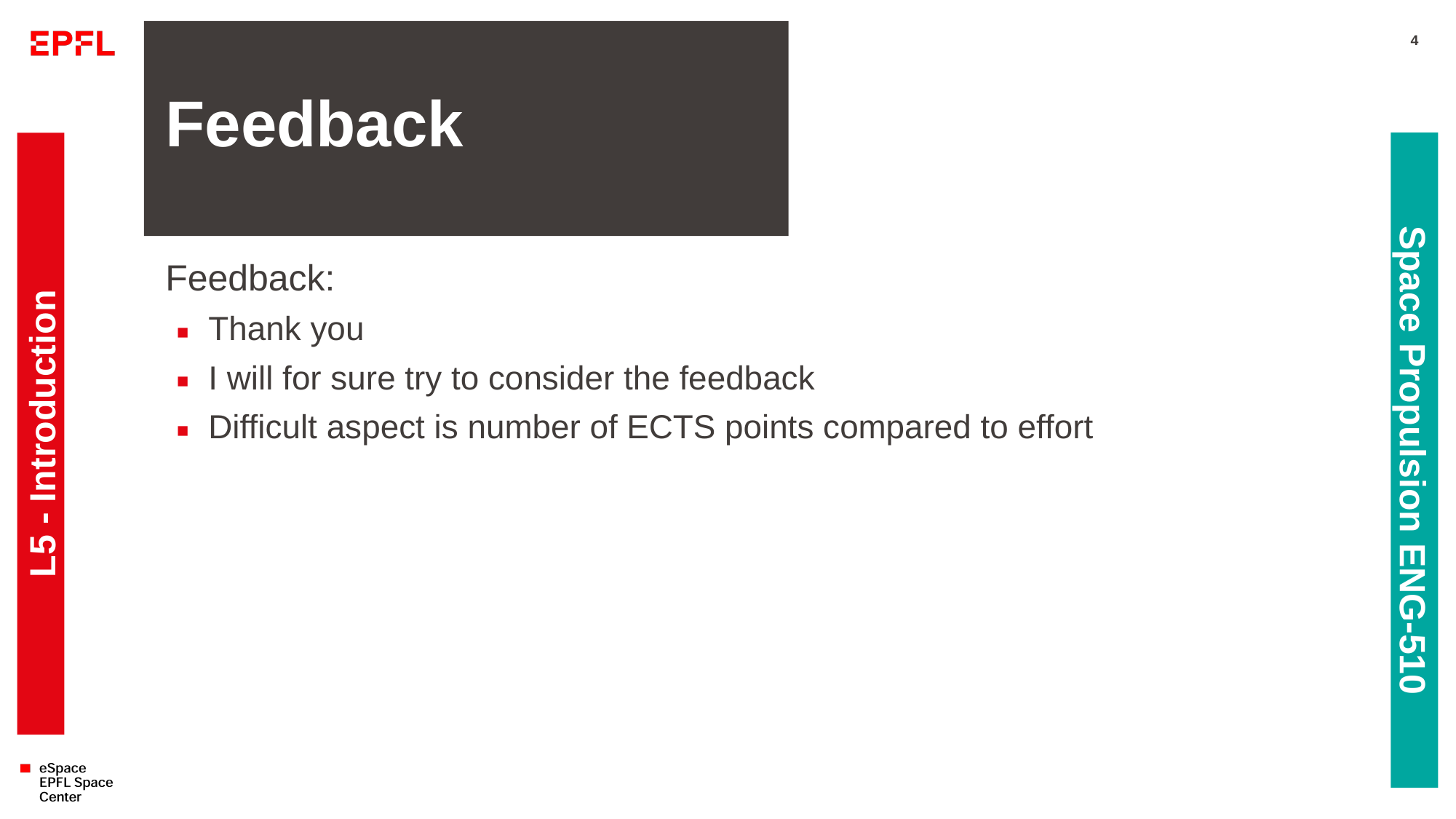

# Feedback
4
Feedback:
Thank you
I will for sure try to consider the feedback
Difficult aspect is number of ECTS points compared to effort
L5 - Introduction
Space Propulsion ENG-510